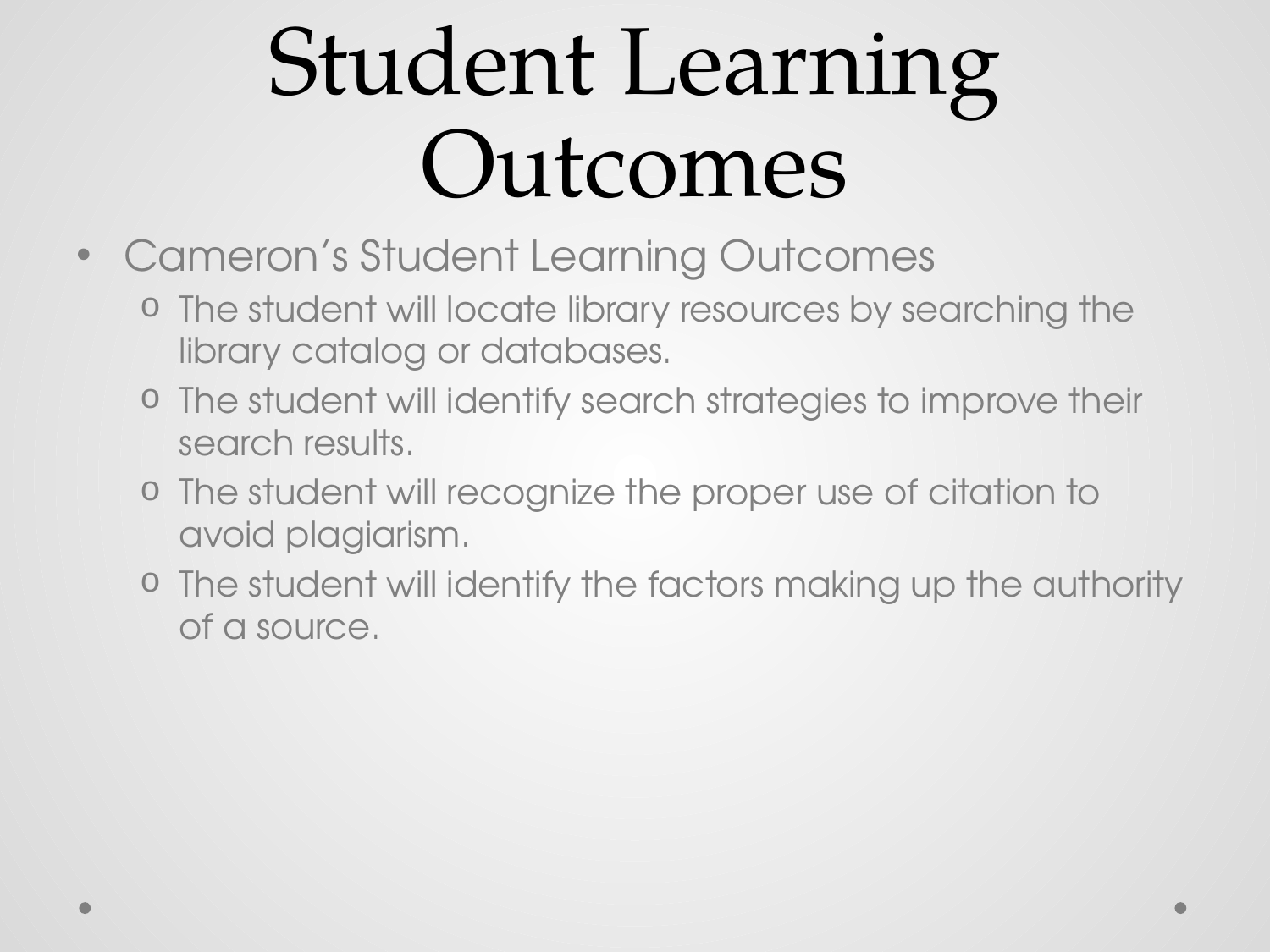

# Student Learning Outcomes
Cameron’s Student Learning Outcomes
The student will locate library resources by searching the library catalog or databases.
The student will identify search strategies to improve their search results.
The student will recognize the proper use of citation to avoid plagiarism.
The student will identify the factors making up the authority of a source.